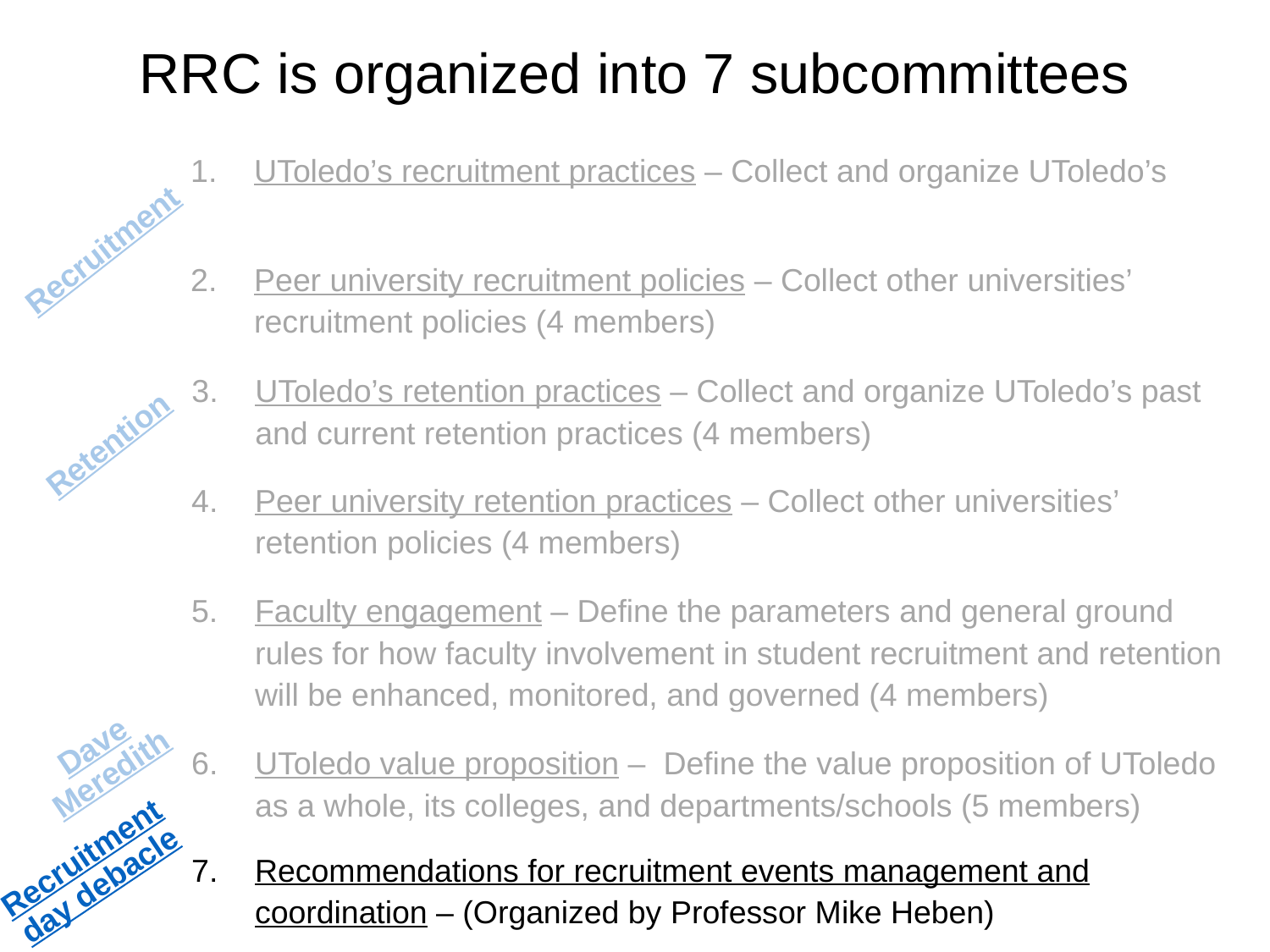

# RRC is organized into 7 subcommittees

UToledo’s recruitment practices – Collect and organize UToledo’s
Recruitment
Peer university recruitment policies – Collect other universities’ recruitment policies (4 members)
UToledo’s retention practices – Collect and organize UToledo’s past and current retention practices (4 members)
Retention

Peer university retention practices – Collect other universities’ retention policies (4 members)

Faculty engagement – Define the parameters and general ground rules for how faculty involvement in student recruitment and retention will be enhanced, monitored, and governed (4 members)

Dave
Meredith
UToledo value proposition –  Define the value proposition of UToledo as a whole, its colleges, and departments/schools (5 members)
Recruitment day debacle
Recommendations for recruitment events management and coordination – (Organized by Professor Mike Heben)